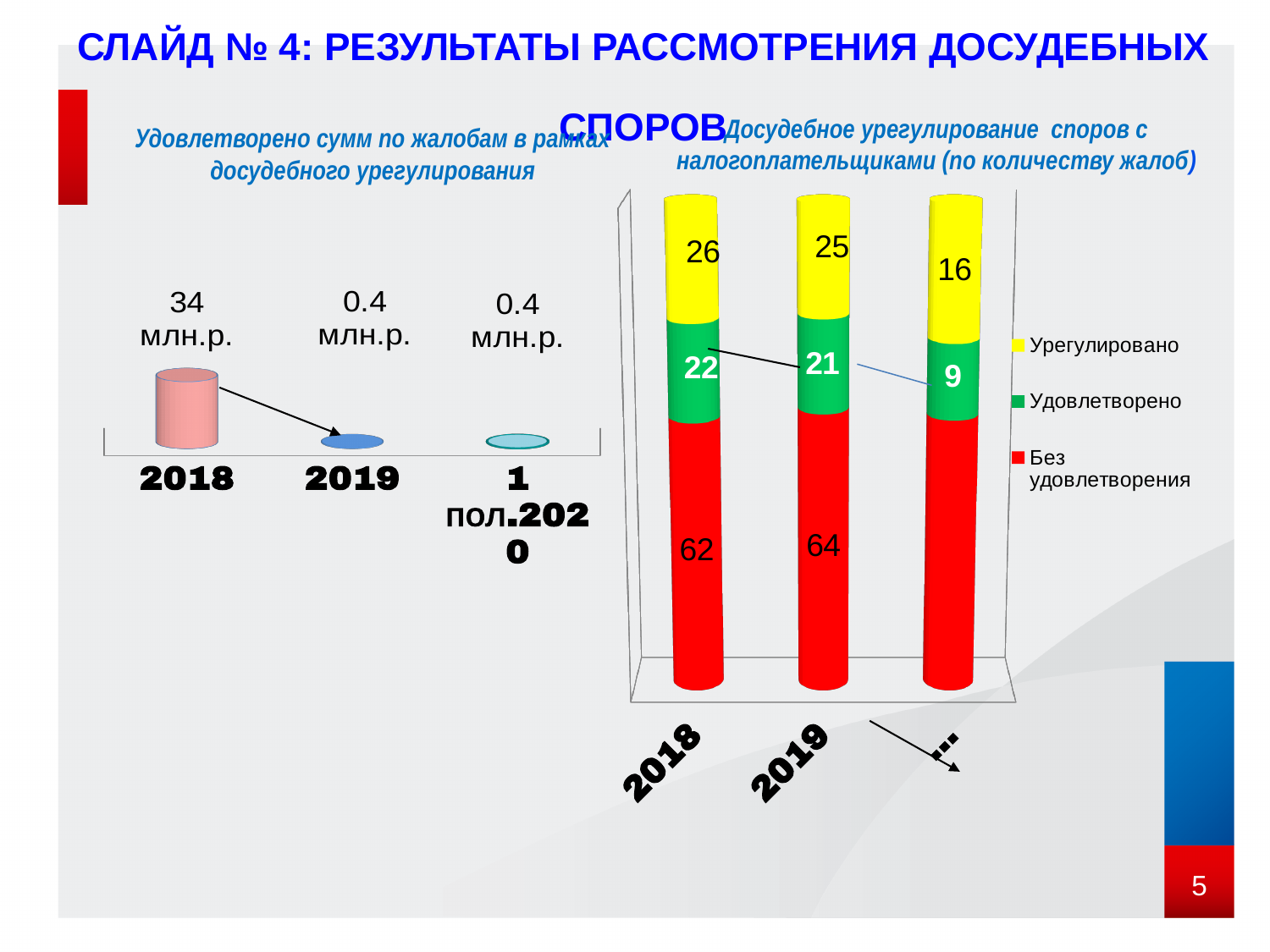

СЛАЙД № 4: РЕЗУЛЬТАТЫ РАССМОТРЕНИЯ ДОСУДЕБНЫХ СПОРОВ

Досудебное урегулирование  споров с налогоплательщиками (по количеству жалоб)
Удовлетворено сумм по жалобам в рамках досудебного урегулирования

[unsupported chart]

[unsupported chart]

[unsupported chart]

[unsupported chart]

[unsupported chart]

5